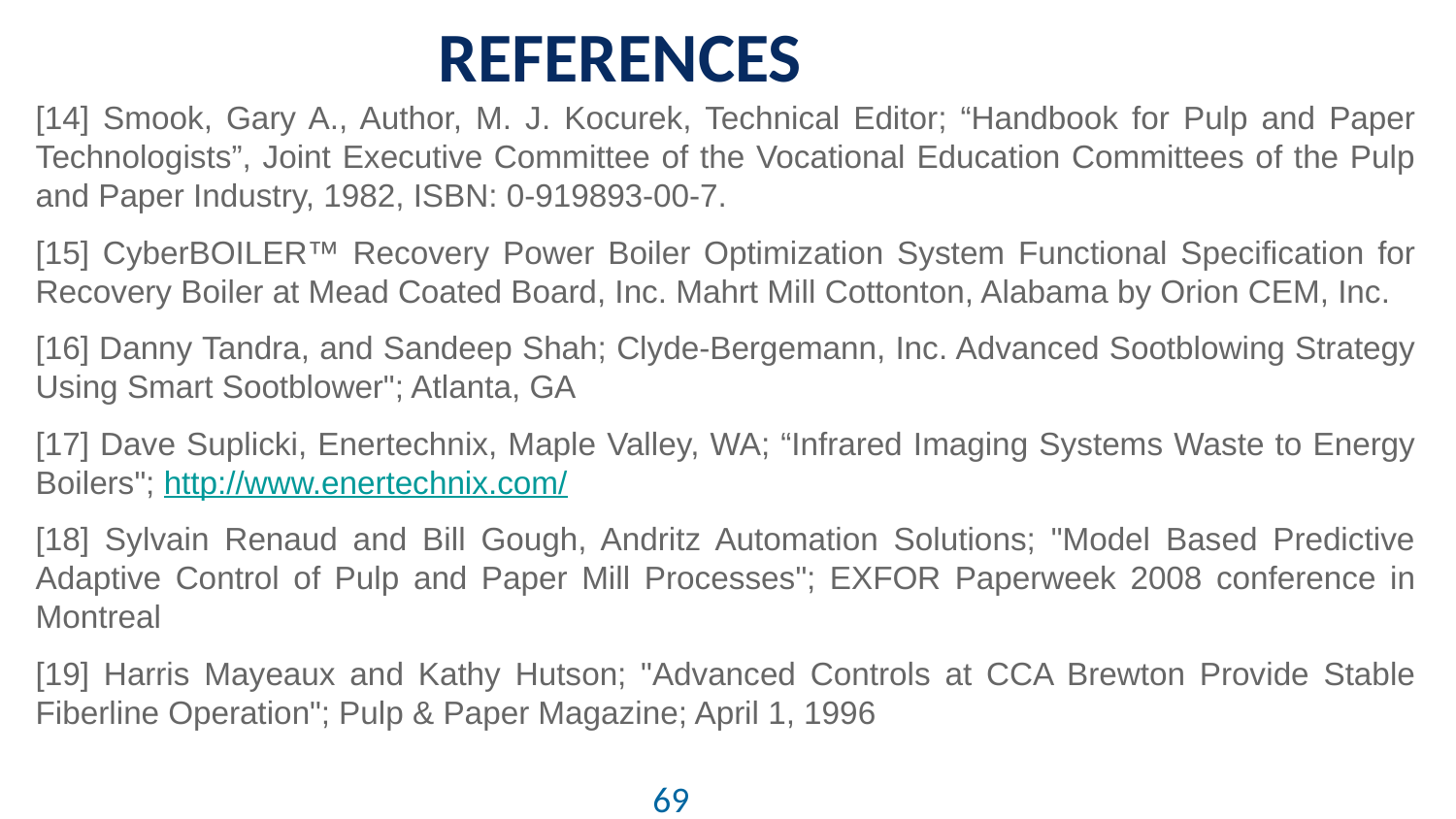

# REFERENCES
[14] Smook, Gary A., Author, M. J. Kocurek, Technical Editor; “Handbook for Pulp and Paper Technologists”, Joint Executive Committee of the Vocational Education Committees of the Pulp and Paper Industry, 1982, ISBN: 0-919893-00-7.
[15] CyberBOILER™ Recovery Power Boiler Optimization System Functional Specification for Recovery Boiler at Mead Coated Board, Inc. Mahrt Mill Cottonton, Alabama by Orion CEM, Inc.
[16] Danny Tandra, and Sandeep Shah; Clyde-Bergemann, Inc. Advanced Sootblowing Strategy Using Smart Sootblower"; Atlanta, GA
[17] Dave Suplicki, Enertechnix, Maple Valley, WA; “Infrared Imaging Systems Waste to Energy Boilers"; http://www.enertechnix.com/
[18] Sylvain Renaud and Bill Gough, Andritz Automation Solutions; "Model Based Predictive Adaptive Control of Pulp and Paper Mill Processes"; EXFOR Paperweek 2008 conference in Montreal
[19] Harris Mayeaux and Kathy Hutson; "Advanced Controls at CCA Brewton Provide Stable Fiberline Operation"; Pulp & Paper Magazine; April 1, 1996
69